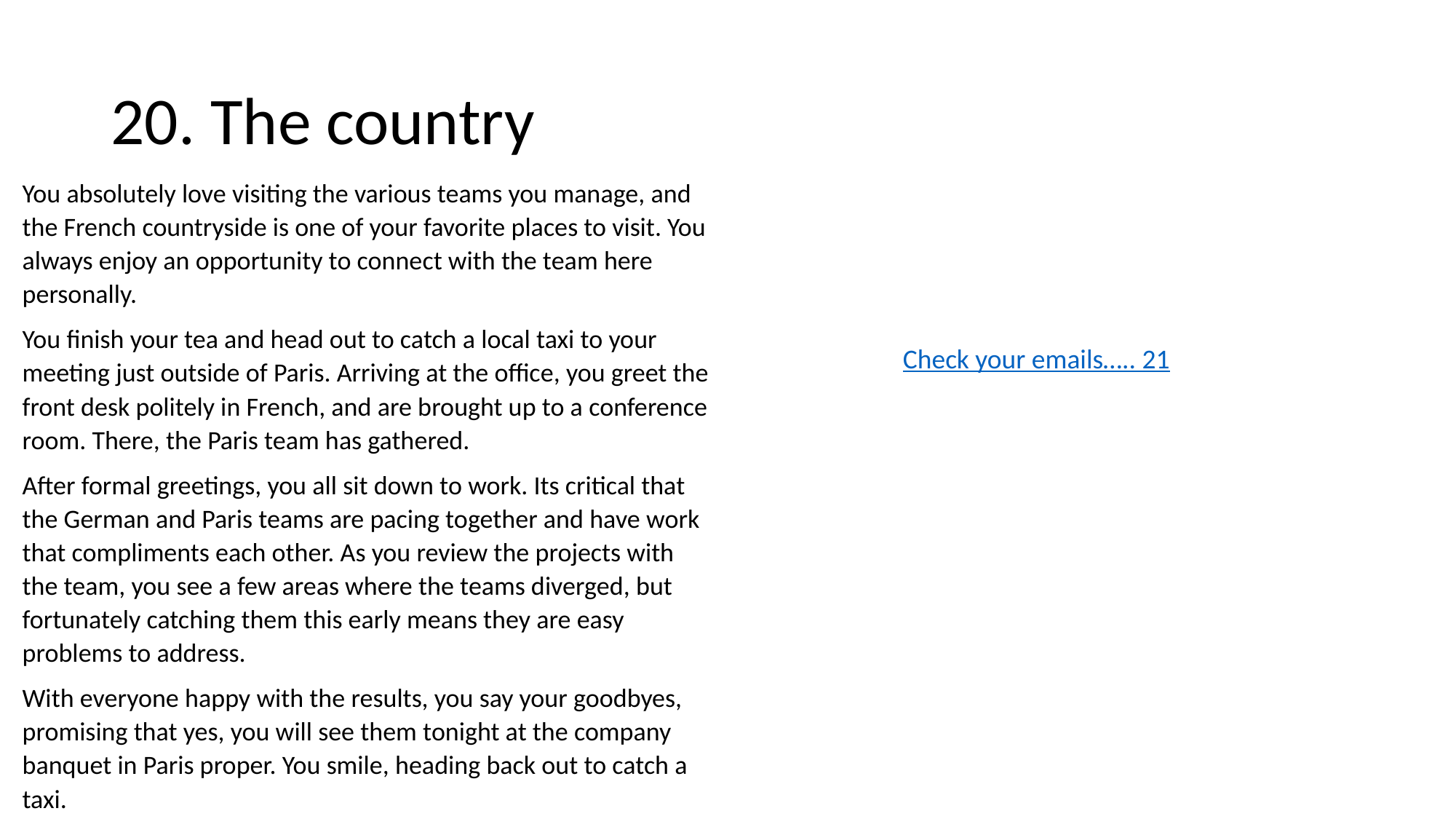

# 20. The country
You absolutely love visiting the various teams you manage, and the French countryside is one of your favorite places to visit. You always enjoy an opportunity to connect with the team here personally.
You finish your tea and head out to catch a local taxi to your meeting just outside of Paris. Arriving at the office, you greet the front desk politely in French, and are brought up to a conference room. There, the Paris team has gathered.
After formal greetings, you all sit down to work. Its critical that the German and Paris teams are pacing together and have work that compliments each other. As you review the projects with the team, you see a few areas where the teams diverged, but fortunately catching them this early means they are easy problems to address.
With everyone happy with the results, you say your goodbyes, promising that yes, you will see them tonight at the company banquet in Paris proper. You smile, heading back out to catch a taxi.
Check your emails….. 21